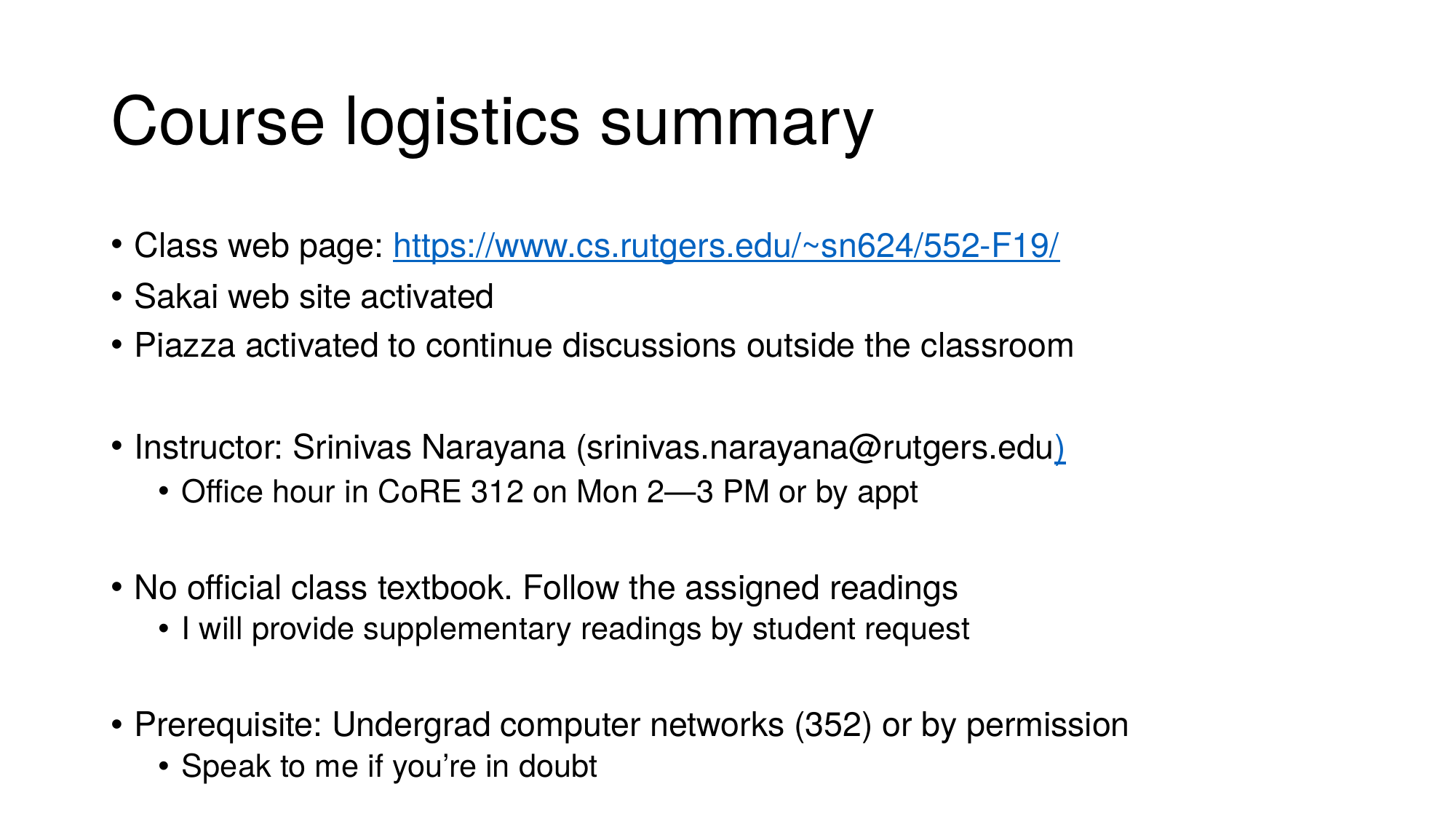

# Course logistics summary
Class web page: https://www.cs.rutgers.edu/~sn624/552-F19/
Sakai web site activated
Piazza activated to continue discussions outside the classroom

Instructor: Srinivas Narayana (srinivas.narayana@rutgers.edu)
Office hour in CoRE 312 on Mon 2—3 PM or by appt

No official class textbook. Follow the assigned readings
I will provide supplementary readings by student request

Prerequisite: Undergrad computer networks (352) or by permission
Speak to me if you’re in doubt